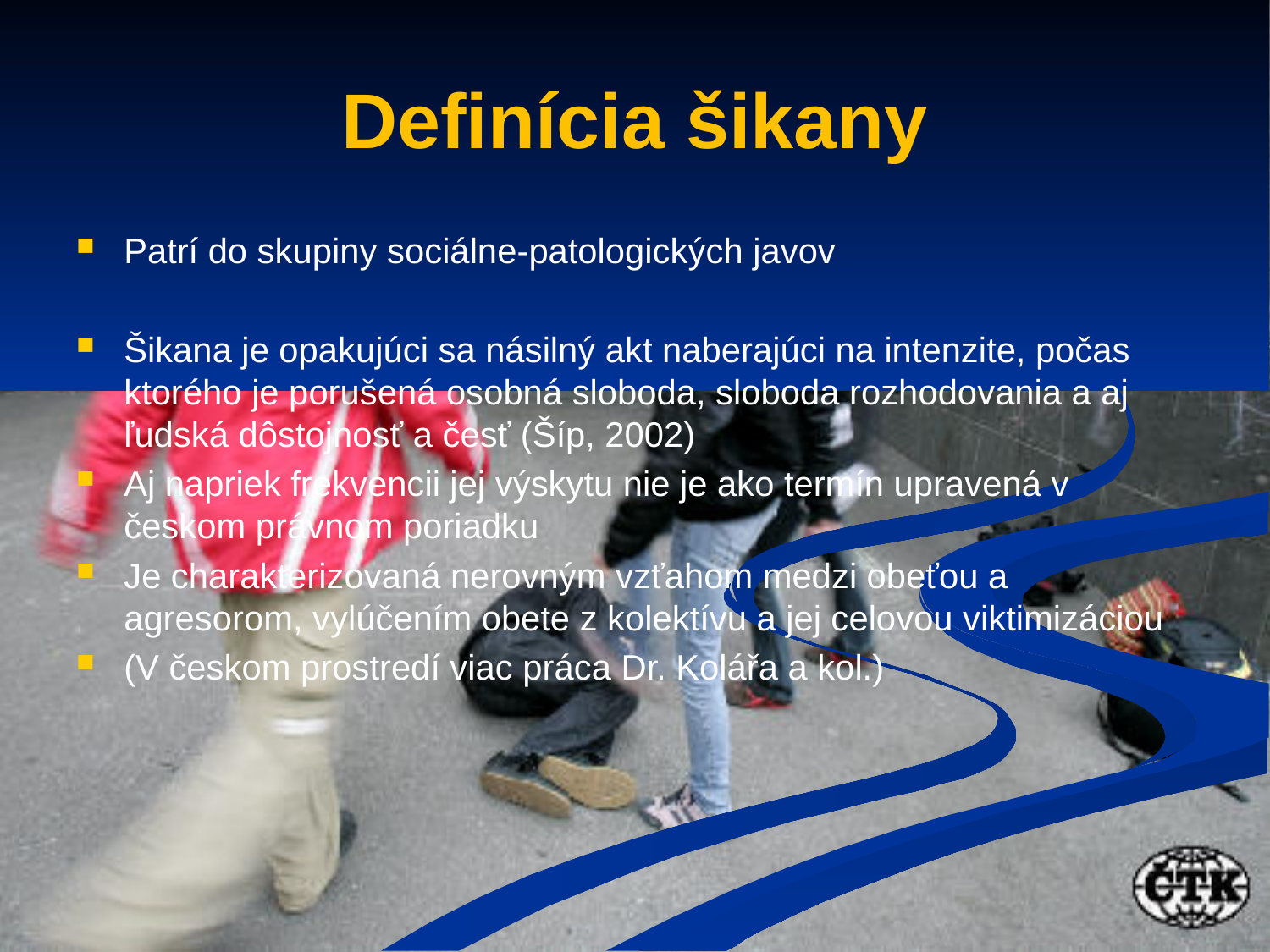

# Definícia šikany
Patrí do skupiny sociálne-patologických javov

Šikana je opakujúci sa násilný akt naberajúci na intenzite, počas ktorého je porušená osobná sloboda, sloboda rozhodovania a aj ľudská dôstojnosť a česť (Šíp, 2002)
Aj napriek frekvencii jej výskytu nie je ako termín upravená v českom právnom poriadku
Je charakterizovaná nerovným vzťahom medzi obeťou a agresorom, vylúčením obete z kolektívu a jej celovou viktimizáciou
(V českom prostredí viac práca Dr. Kolářa a kol.)